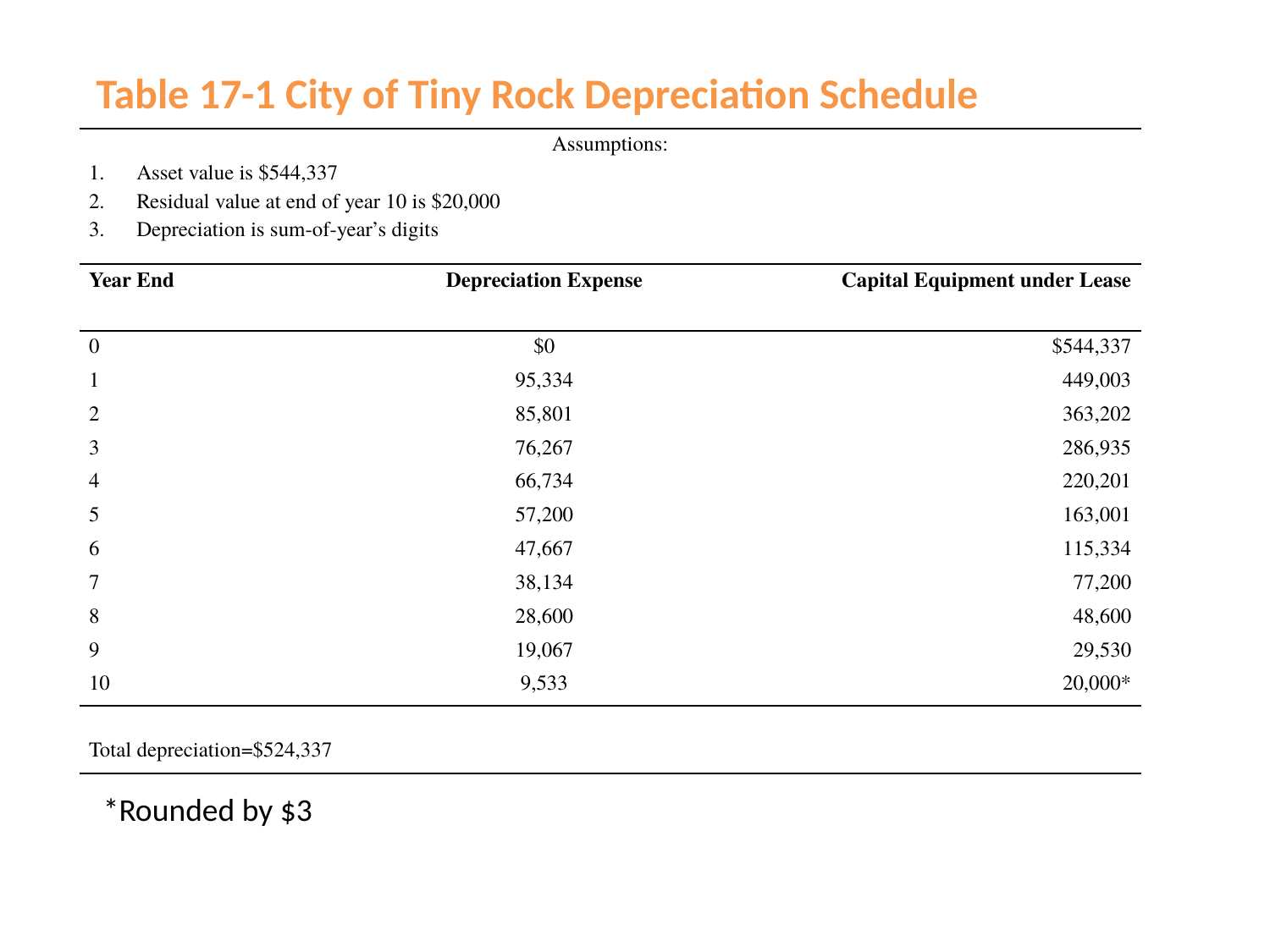

Table 17-1 City of Tiny Rock Depreciation Schedule
| Assumptions: Asset value is $544,337 Residual value at end of year 10 is $20,000 Depreciation is sum-of-year’s digits |  |  |
| --- | --- | --- |
| Year End | Depreciation Expense | Capital Equipment under Lease |
| 0 | $0 | $544,337 |
| 1 | 95,334 | 449,003 |
| 2 | 85,801 | 363,202 |
| 3 | 76,267 | 286,935 |
| 4 | 66,734 | 220,201 |
| 5 | 57,200 | 163,001 |
| 6 | 47,667 | 115,334 |
| 7 | 38,134 | 77,200 |
| 8 | 28,600 | 48,600 |
| 9 | 19,067 | 29,530 |
| 10 | 9,533 | 20,000\* |
| Total depreciation=$524,337 |  |  |
*Rounded by $3